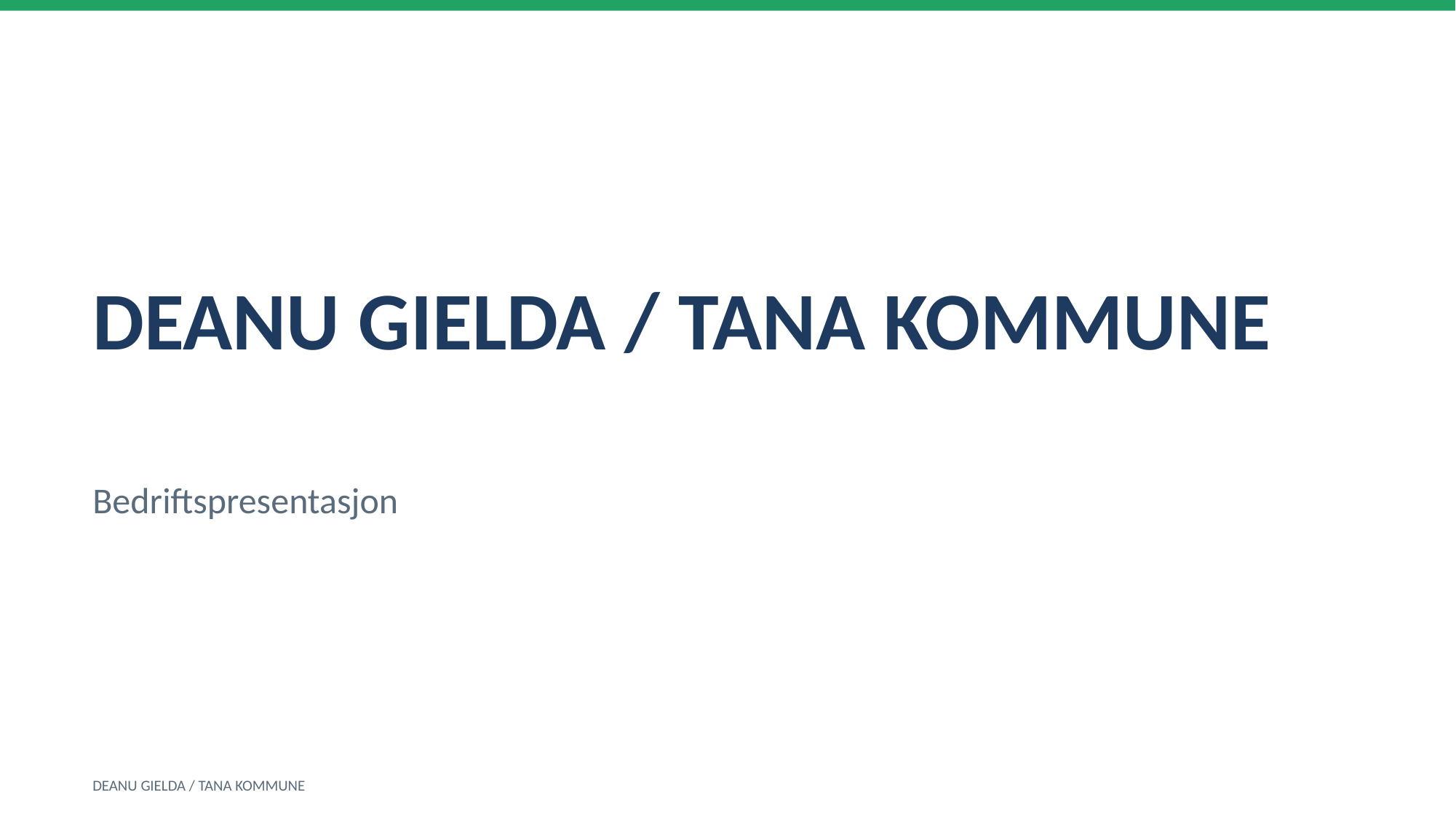

DEANU GIELDA / TANA KOMMUNE
Bedriftspresentasjon
DEANU GIELDA / TANA KOMMUNE